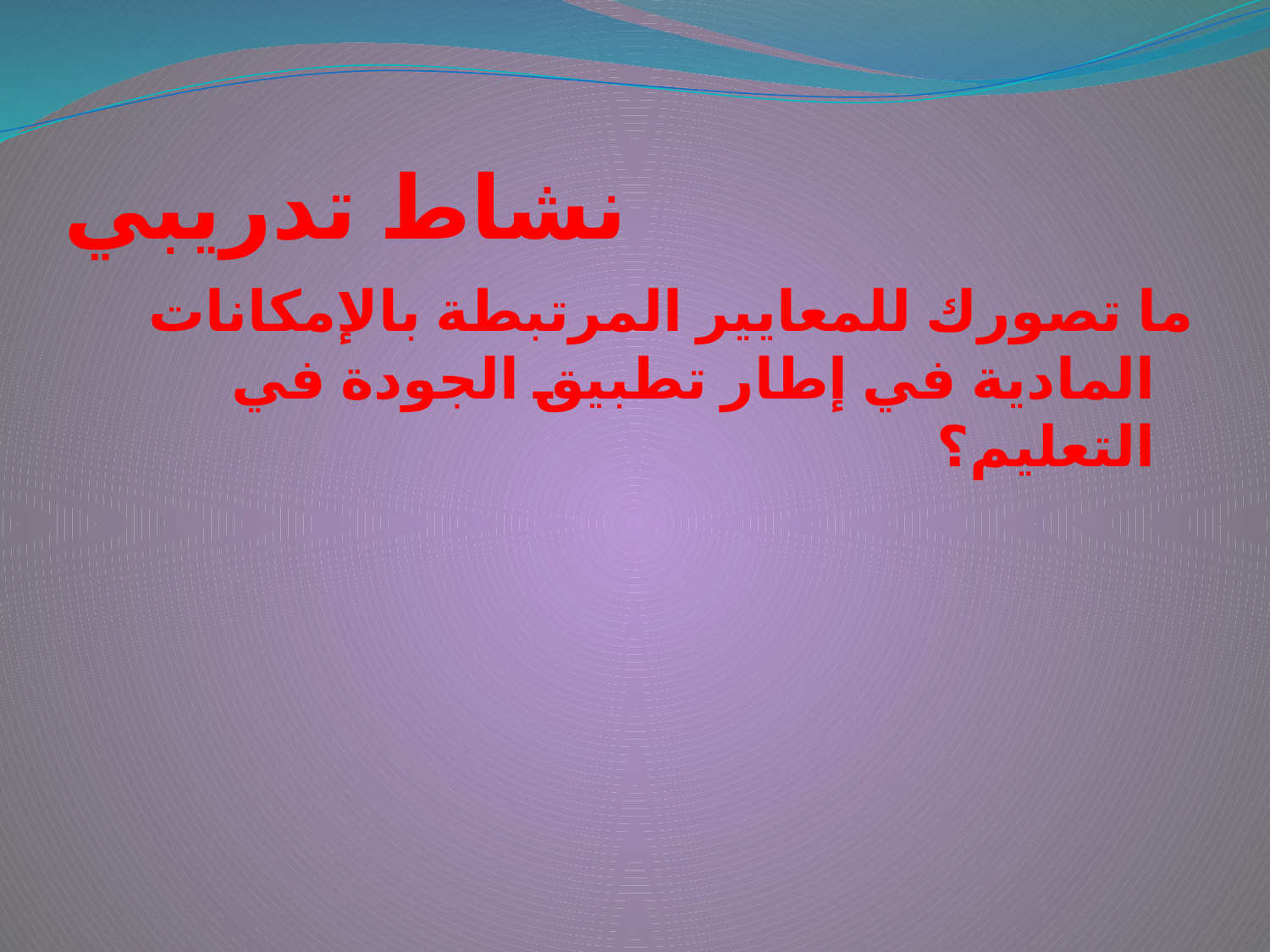

# نشاط تدريبي
ما تصورك للمعايير المرتبطة بالإمكانات المادية في إطار تطبيق الجودة في التعليم؟